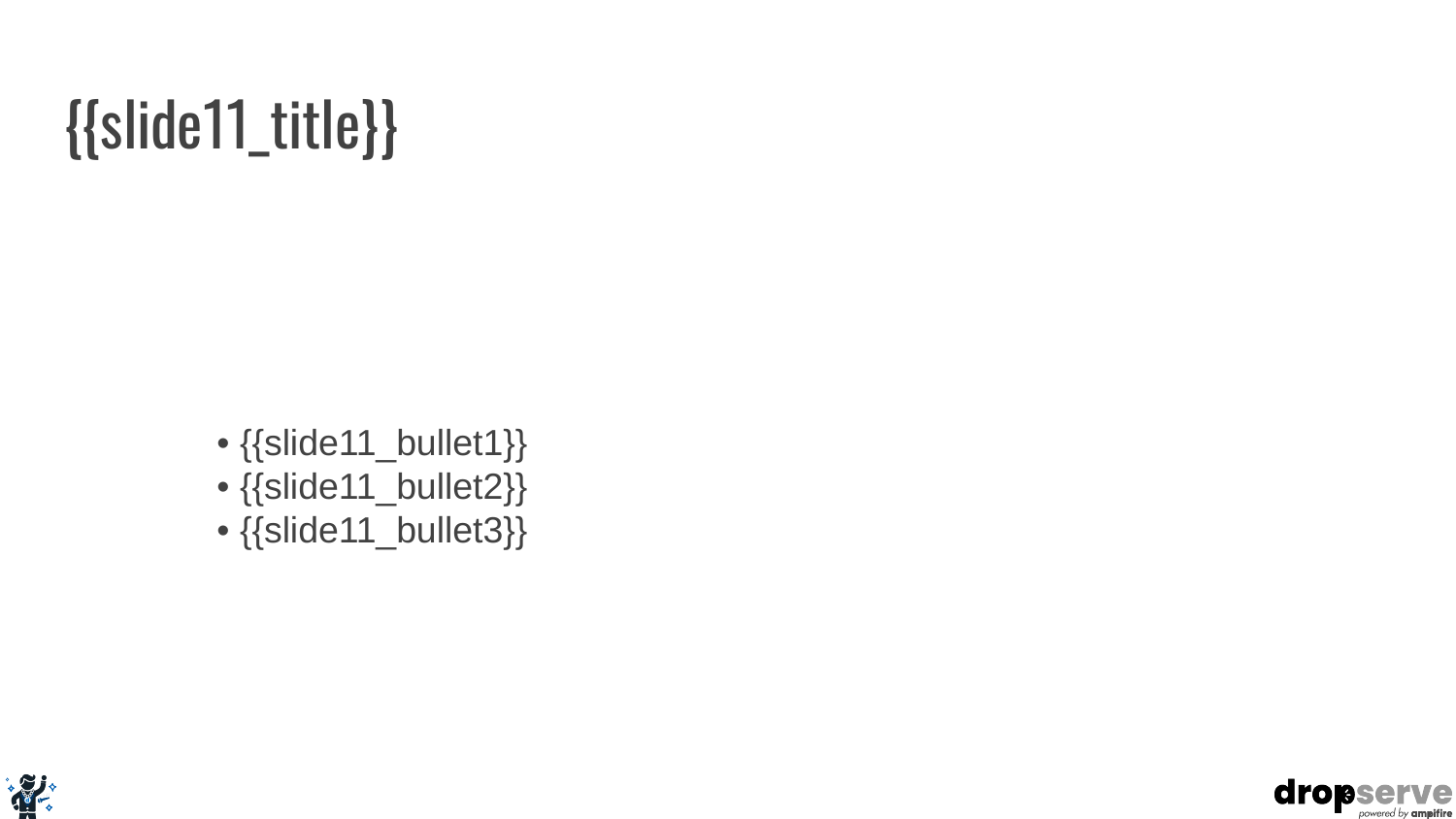

# {{slide11_title}}
• {{slide11_bullet1}}
• {{slide11_bullet2}}
• {{slide11_bullet3}}